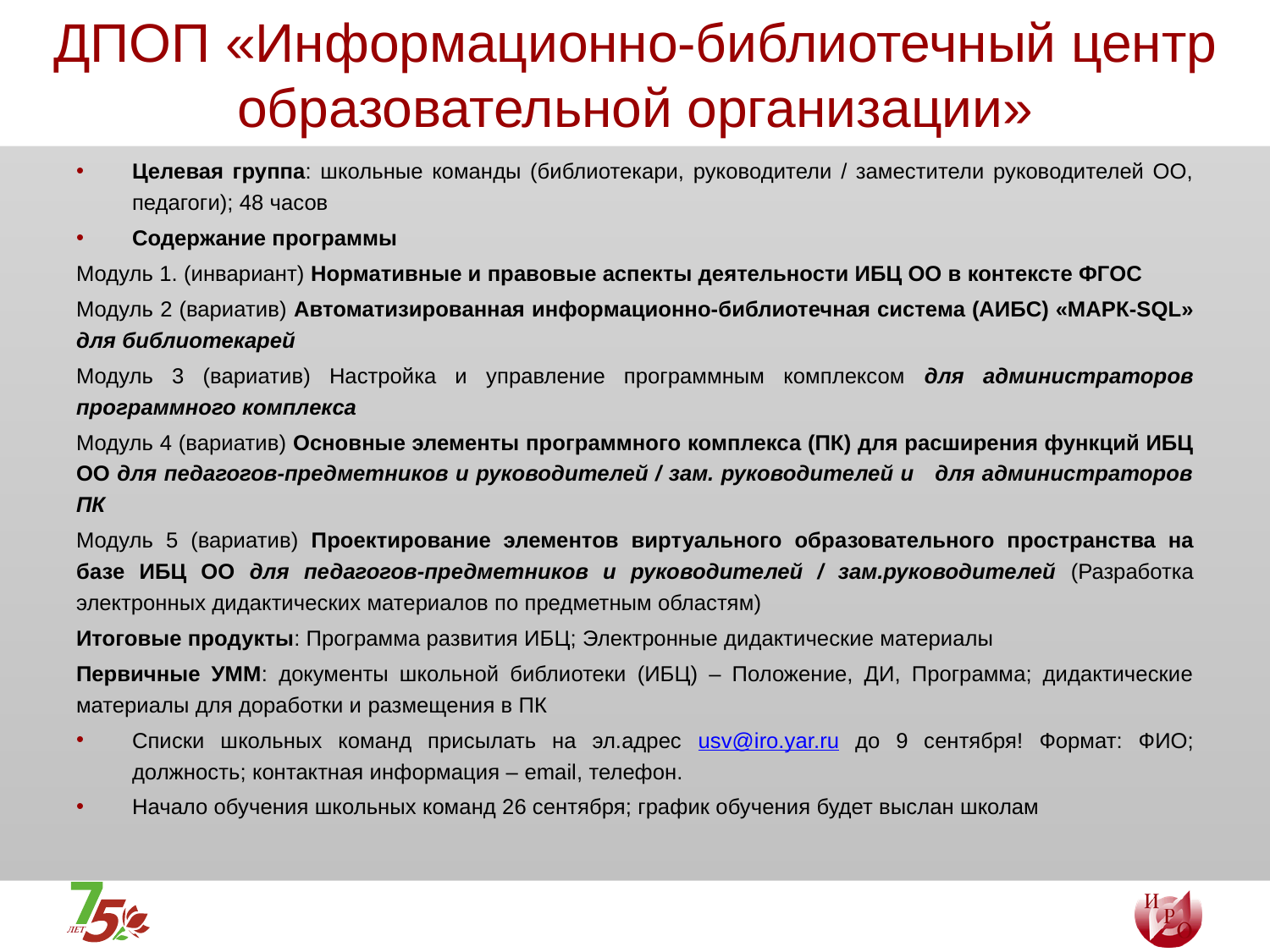

# ДПОП «Информационно-библиотечный центр образовательной организации»
Целевая группа: школьные команды (библиотекари, руководители / заместители руководителей ОО, педагоги); 48 часов
Содержание программы
Модуль 1. (инвариант) Нормативные и правовые аспекты деятельности ИБЦ ОО в контексте ФГОС
Модуль 2 (вариатив) Автоматизированная информационно-библиотечная система (АИБС) «МАРК-SQL» для библиотекарей
Модуль 3 (вариатив) Настройка и управление программным комплексом для администраторов программного комплекса
Модуль 4 (вариатив) Основные элементы программного комплекса (ПК) для расширения функций ИБЦ ОО для педагогов-предметников и руководителей / зам. руководителей и   для администраторов ПК
Модуль 5 (вариатив) Проектирование элементов виртуального образовательного пространства на базе ИБЦ ОО для педагогов-предметников и руководителей / зам.руководителей (Разработка электронных дидактических материалов по предметным областям)
Итоговые продукты: Программа развития ИБЦ; Электронные дидактические материалы
Первичные УММ: документы школьной библиотеки (ИБЦ) – Положение, ДИ, Программа; дидактические материалы для доработки и размещения в ПК
Списки школьных команд присылать на эл.адрес usv@iro.yar.ru до 9 сентября! Формат: ФИО; должность; контактная информация – email, телефон.
Начало обучения школьных команд 26 сентября; график обучения будет выслан школам